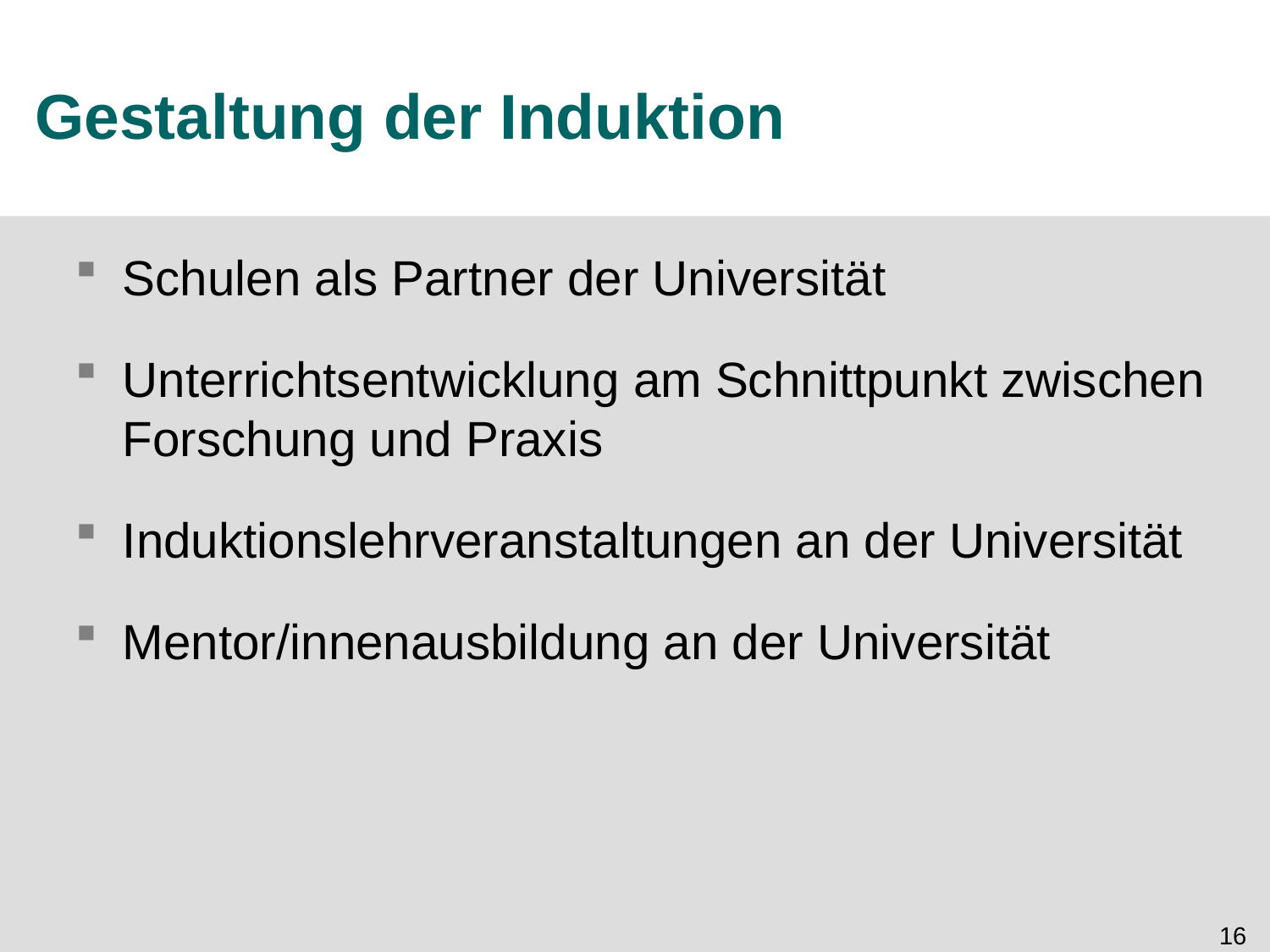

# Gestaltung der Induktion
Schulen als Partner der Universität
Unterrichtsentwicklung am Schnittpunkt zwischen Forschung und Praxis
Induktionslehrveranstaltungen an der Universität
Mentor/innenausbildung an der Universität

16